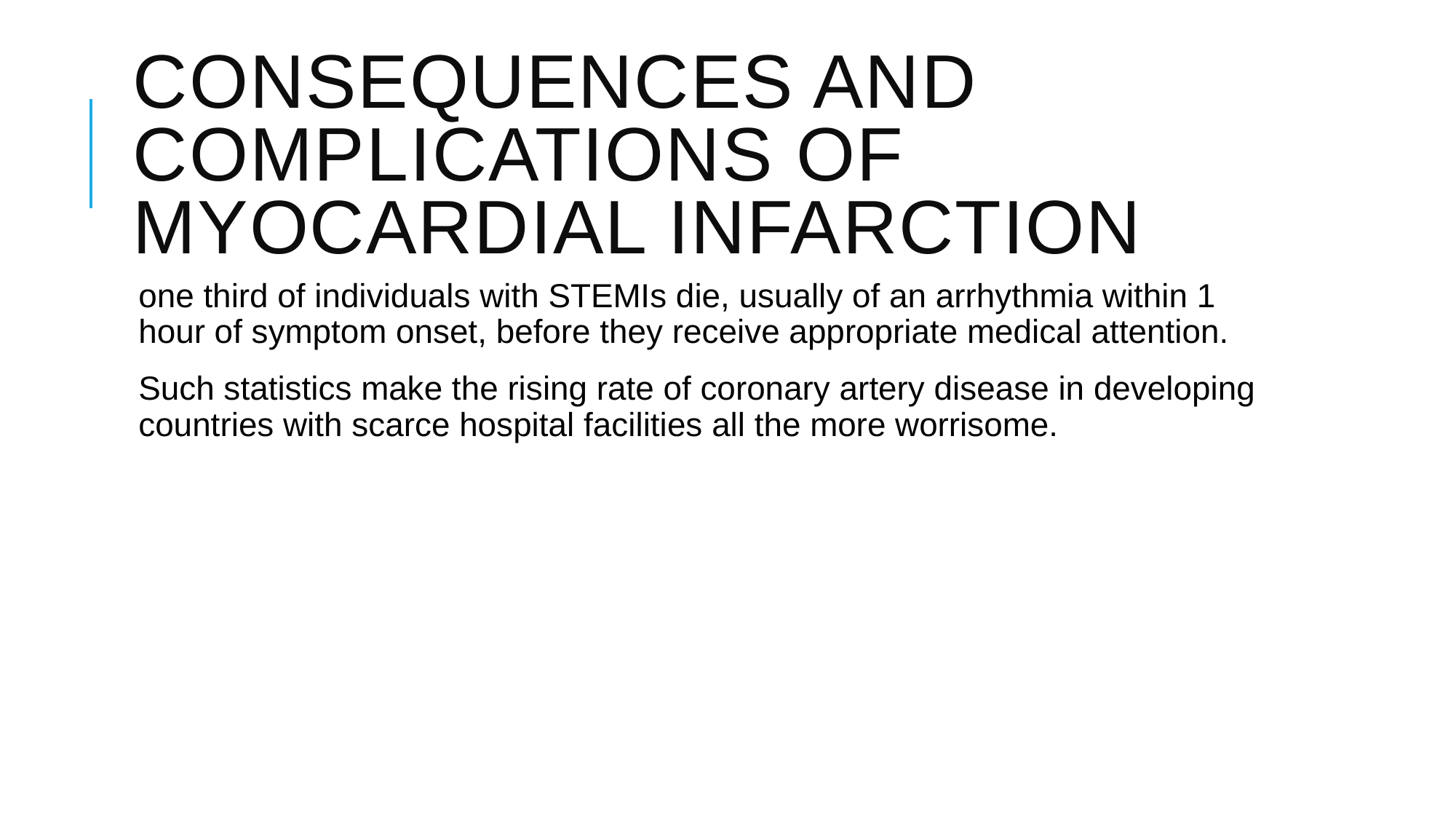

# Consequences and Complications of Myocardial Infarction
one third of individuals with STEMIs die, usually of an arrhythmia within 1 hour of symptom onset, before they receive appropriate medical attention.
Such statistics make the rising rate of coronary artery disease in developing countries with scarce hospital facilities all the more worrisome.